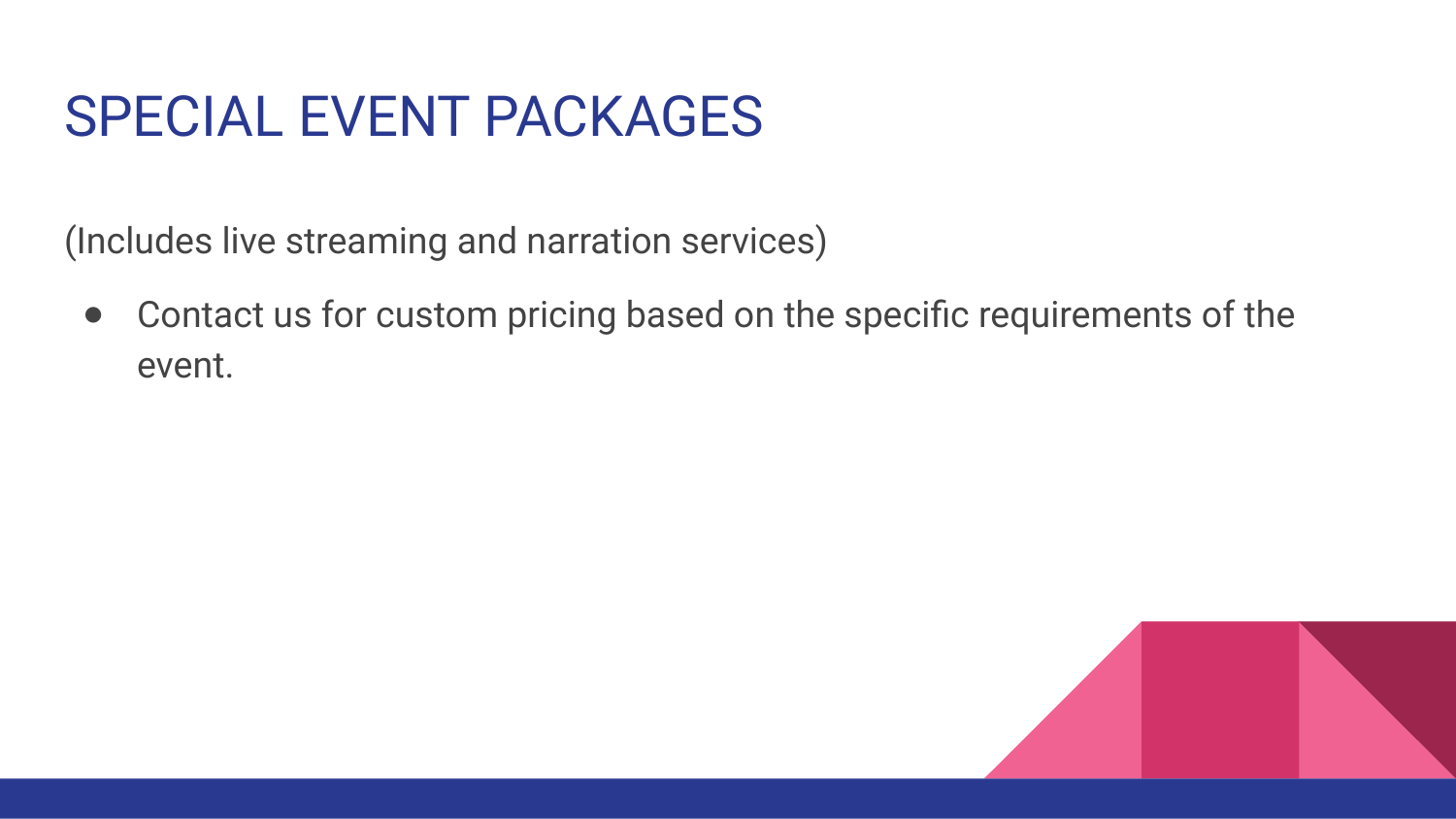

# SPECIAL EVENT PACKAGES
(Includes live streaming and narration services)
Contact us for custom pricing based on the specific requirements of the event.